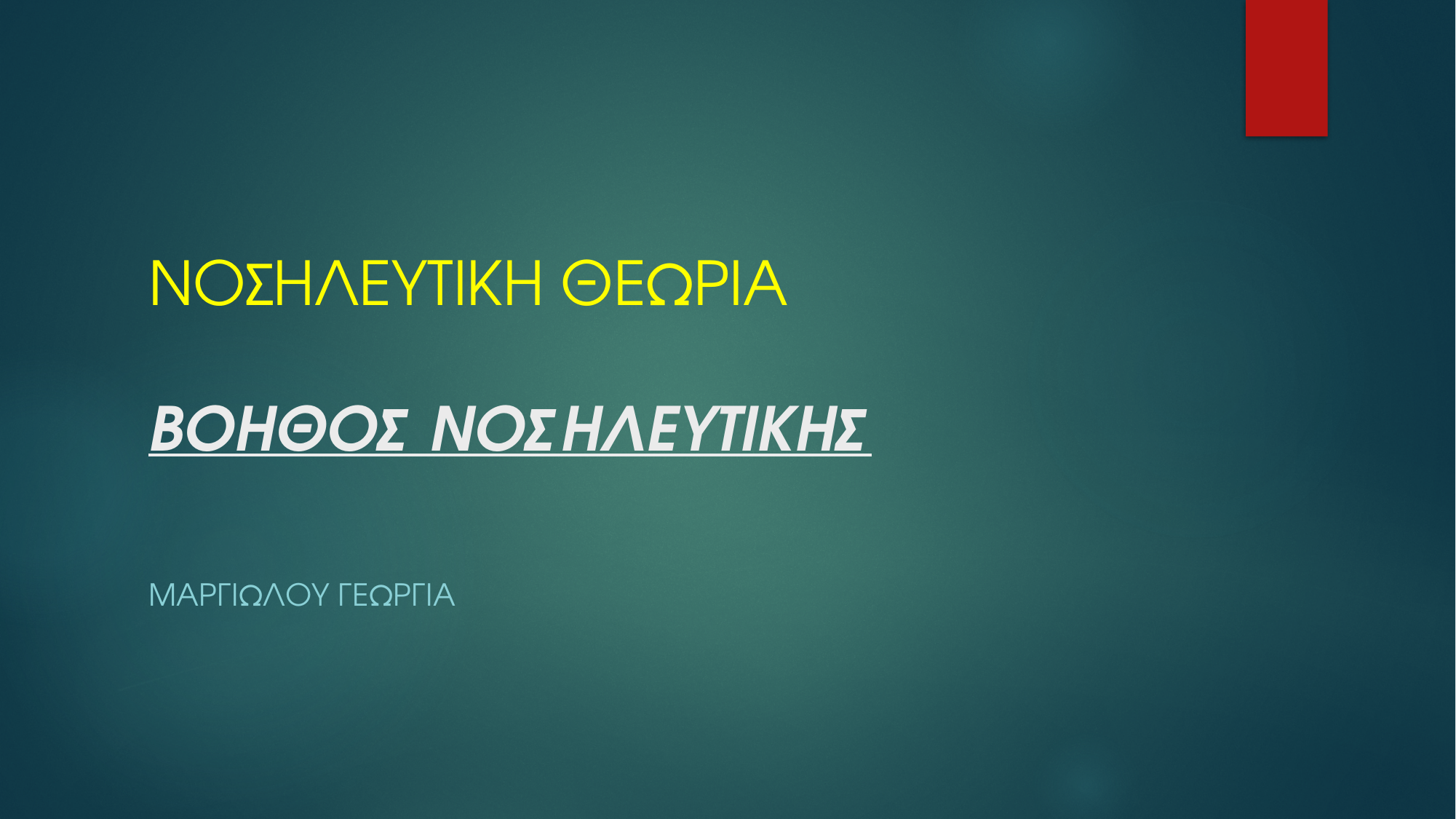

# ΝΟΣΗΛΕΥΤΙΚΗ ΘΕΩΡΙΑ ΒΟΗΘΟΣ ΝΟΣΗΛΕΥΤΙΚΗΣ
ΜΑΡΓΙΩΛΟΥ ΓΕΩΡΓΙΑ